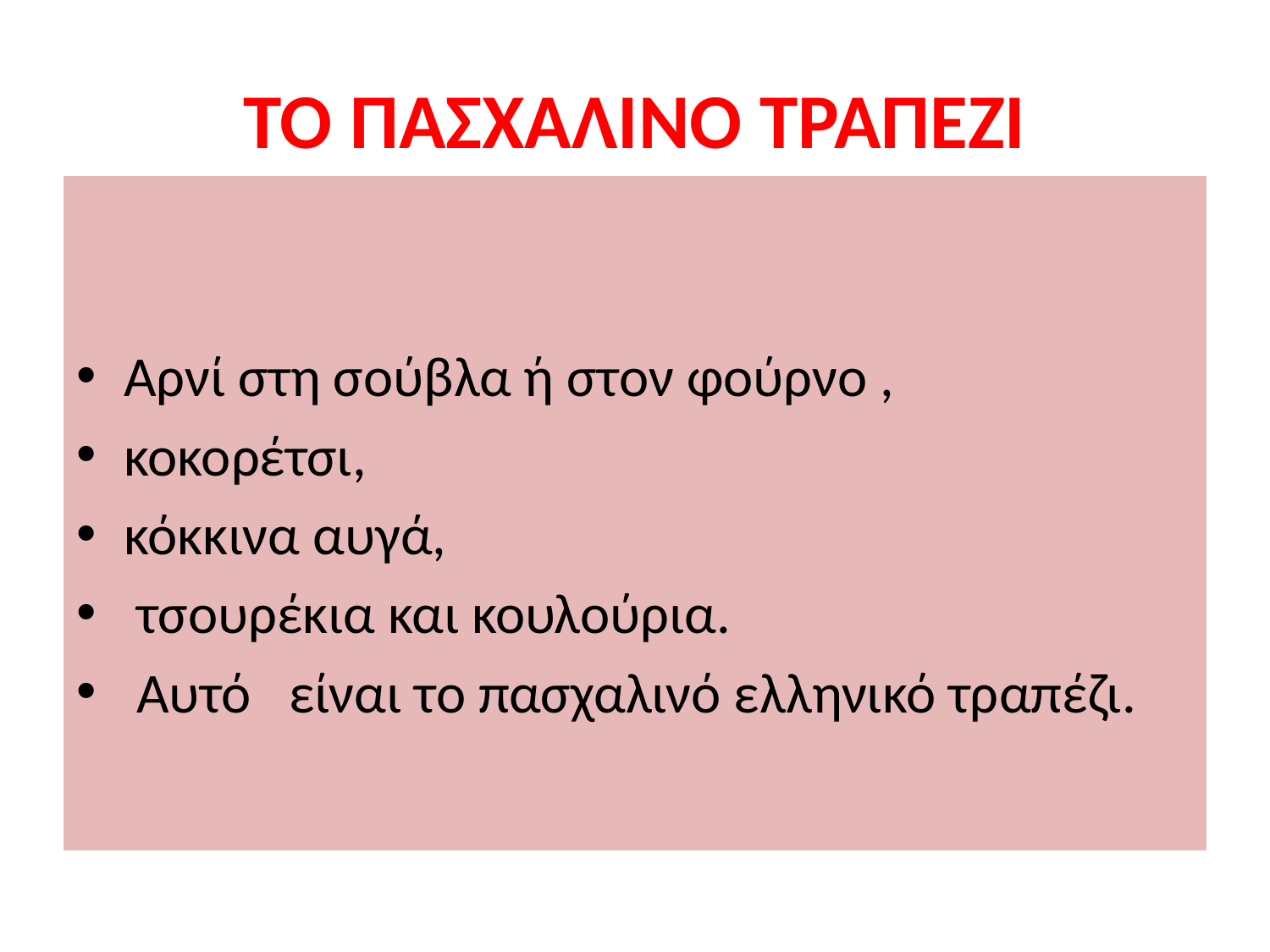

# ΤΟ ΠΑΣΧΑΛΙΝΟ ΤΡΑΠΕΖΙ

Αρνί στη σούβλα ή στον φούρνο ,
κοκορέτσι,
κόκκινα αυγά,
 τσουρέκια και κουλούρια.
 Αυτό   είναι το πασχαλινό ελληνικό τραπέζι.